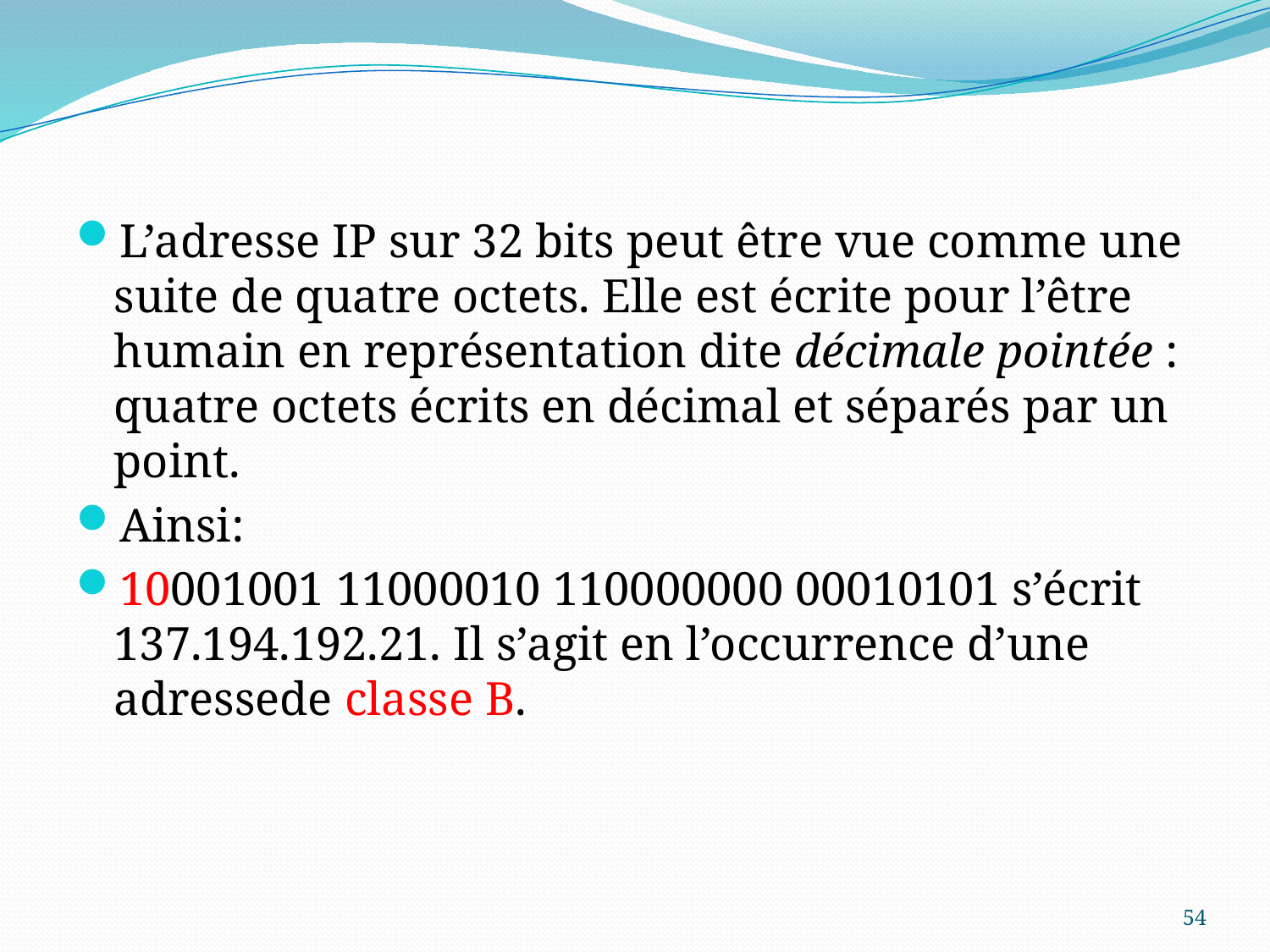

L’adresse IP sur 32 bits peut être vue comme une suite de quatre octets. Elle est écrite pour l’être humain en représentation dite décimale pointée : quatre octets écrits en décimal et séparés par un point.
Ainsi:
10001001 11000010 110000000 00010101 s’écrit 137.194.192.21. Il s’agit en l’occurrence d’une adressede classe B.
54